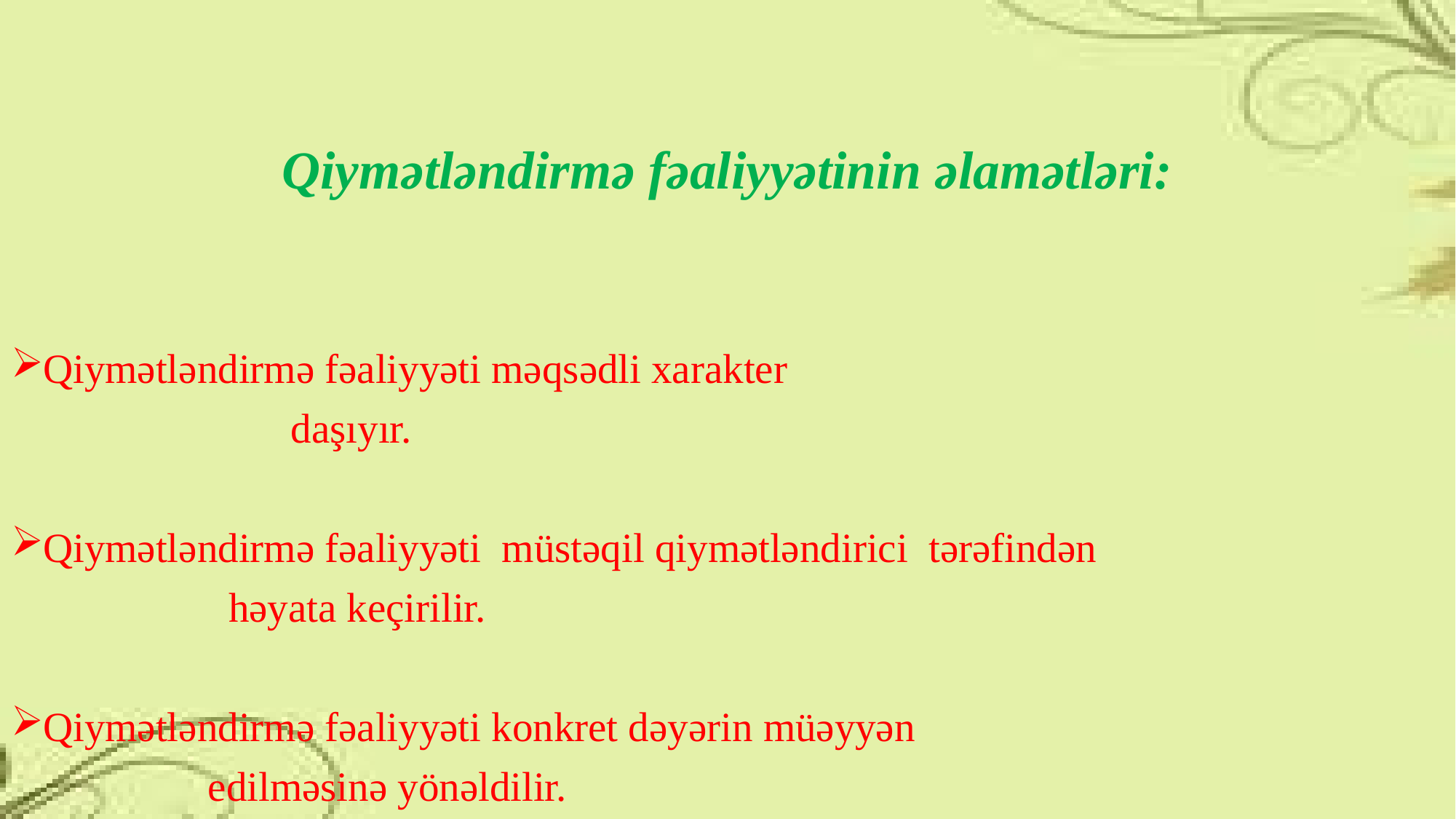

Qiymətləndirmə fəaliyyətinin əlamətləri:

Qiymətləndirmə fəaliyyəti məqsədli xarakter
                           daşıyır.

Qiymətləndirmə fəaliyyəti  müstəqil qiymətləndirici  tərəfindən
                     həyata keçirilir.

Qiymətləndirmə fəaliyyəti konkret dəyərin müəyyən
                   edilməsinə yönəldilir.

#